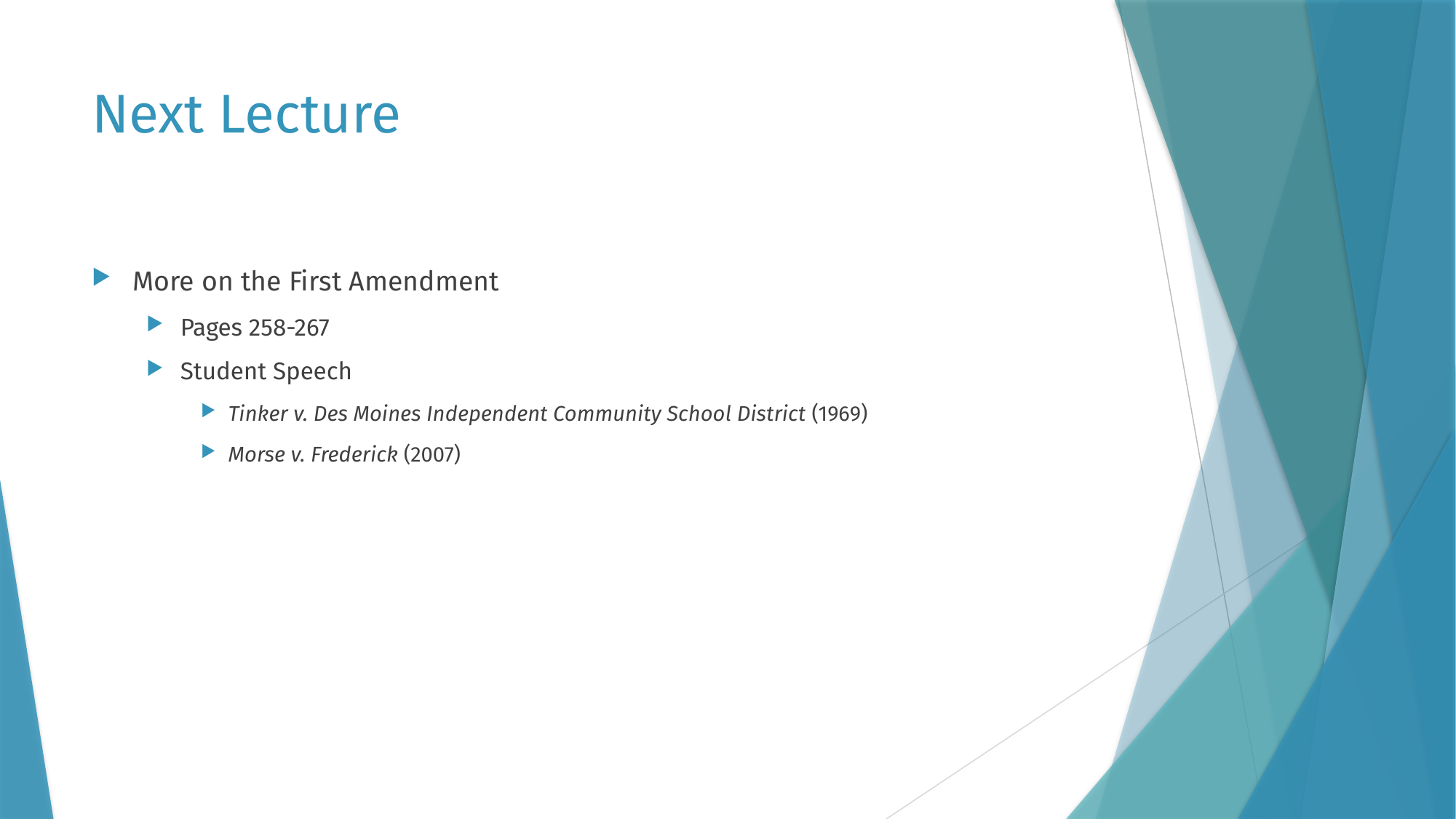

# Next Lecture
More on the First Amendment
Pages 258-267
Student Speech
Tinker v. Des Moines Independent Community School District (1969)
Morse v. Frederick (2007)